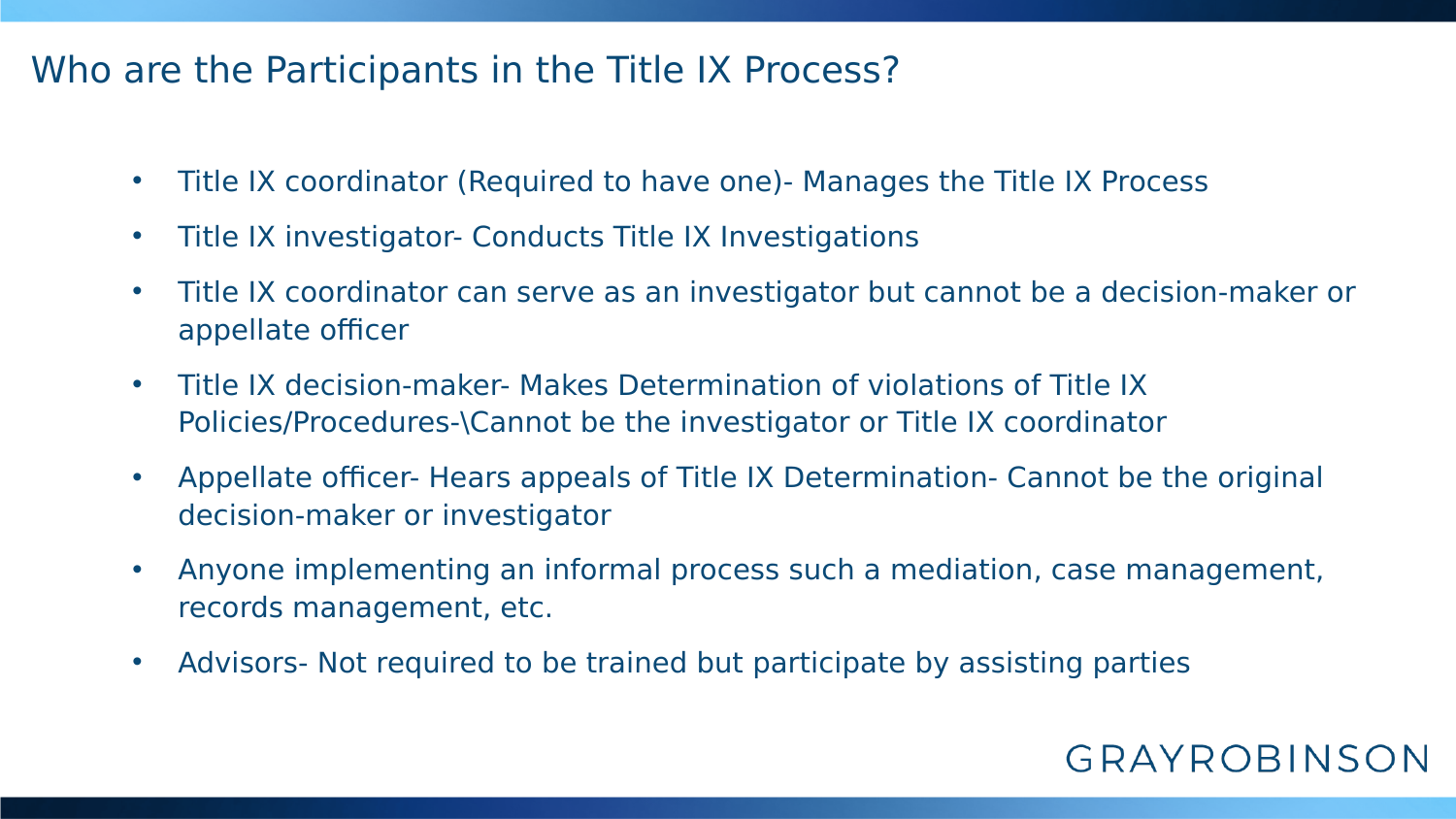

# Who are the Participants in the Title IX Process?
Title IX coordinator (Required to have one)- Manages the Title IX Process
Title IX investigator- Conducts Title IX Investigations
Title IX coordinator can serve as an investigator but cannot be a decision-maker or appellate officer
Title IX decision-maker- Makes Determination of violations of Title IX Policies/Procedures-\Cannot be the investigator or Title IX coordinator
Appellate officer- Hears appeals of Title IX Determination- Cannot be the original decision-maker or investigator
Anyone implementing an informal process such a mediation, case management, records management, etc.
Advisors- Not required to be trained but participate by assisting parties